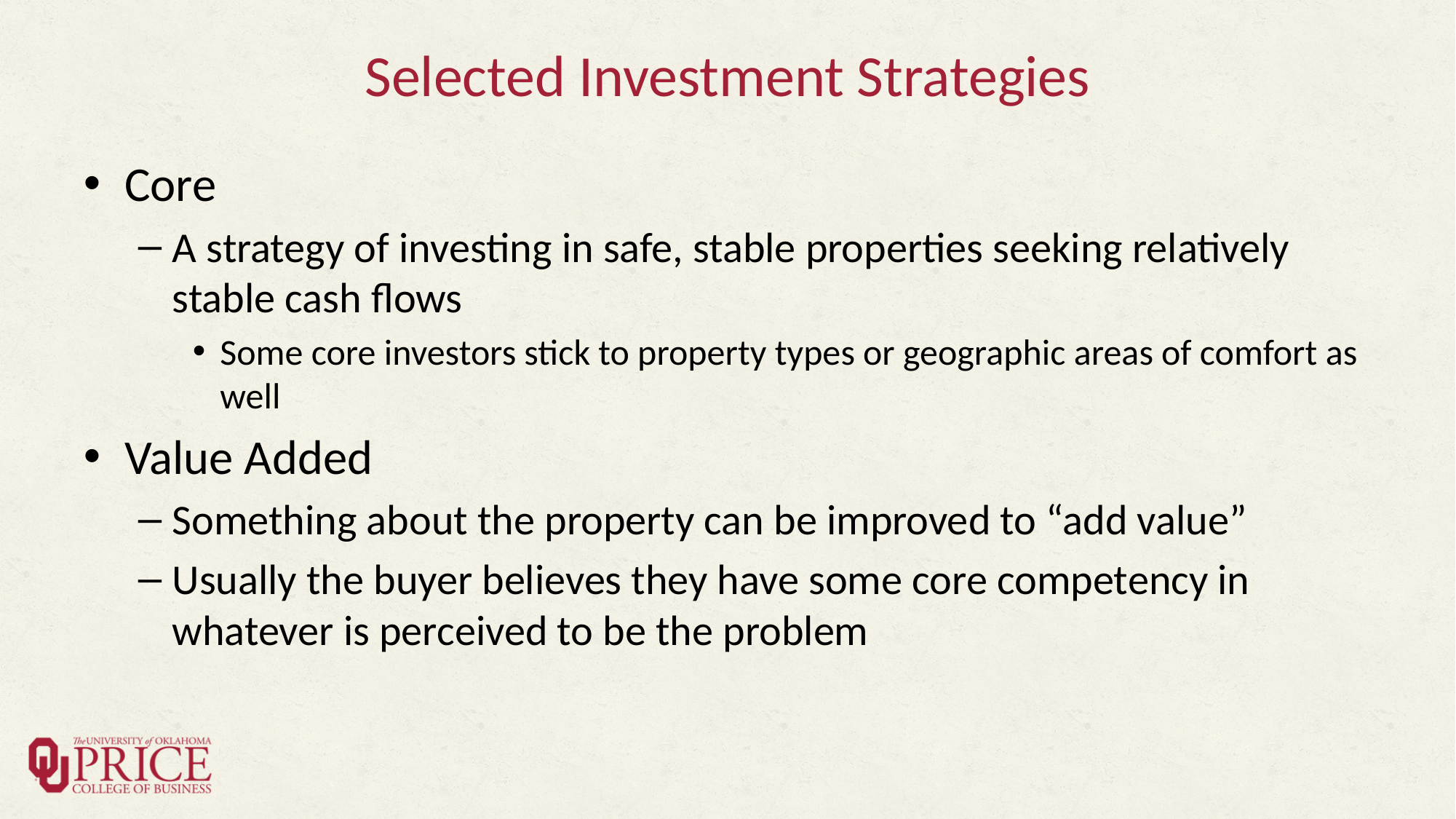

# Selected Investment Strategies
Core
A strategy of investing in safe, stable properties seeking relatively stable cash flows
Some core investors stick to property types or geographic areas of comfort as well
Value Added
Something about the property can be improved to “add value”
Usually the buyer believes they have some core competency in whatever is perceived to be the problem